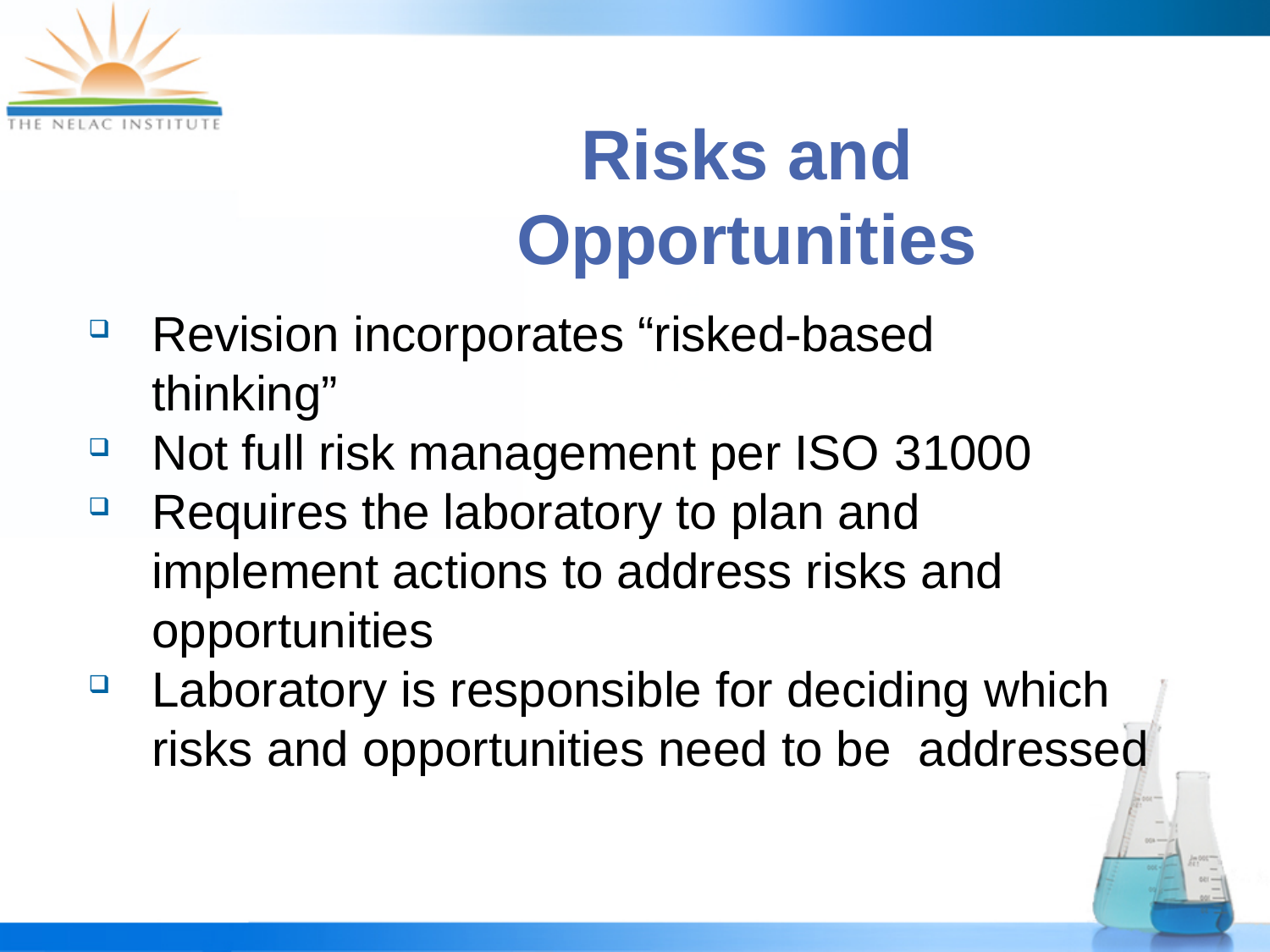

# Risks and Opportunities
Revision incorporates “risked-based thinking”
Not full risk management per ISO 31000
Requires the laboratory to plan and  implement actions to address risks and  opportunities
Laboratory is responsible for deciding which  risks and opportunities need to be  addressed